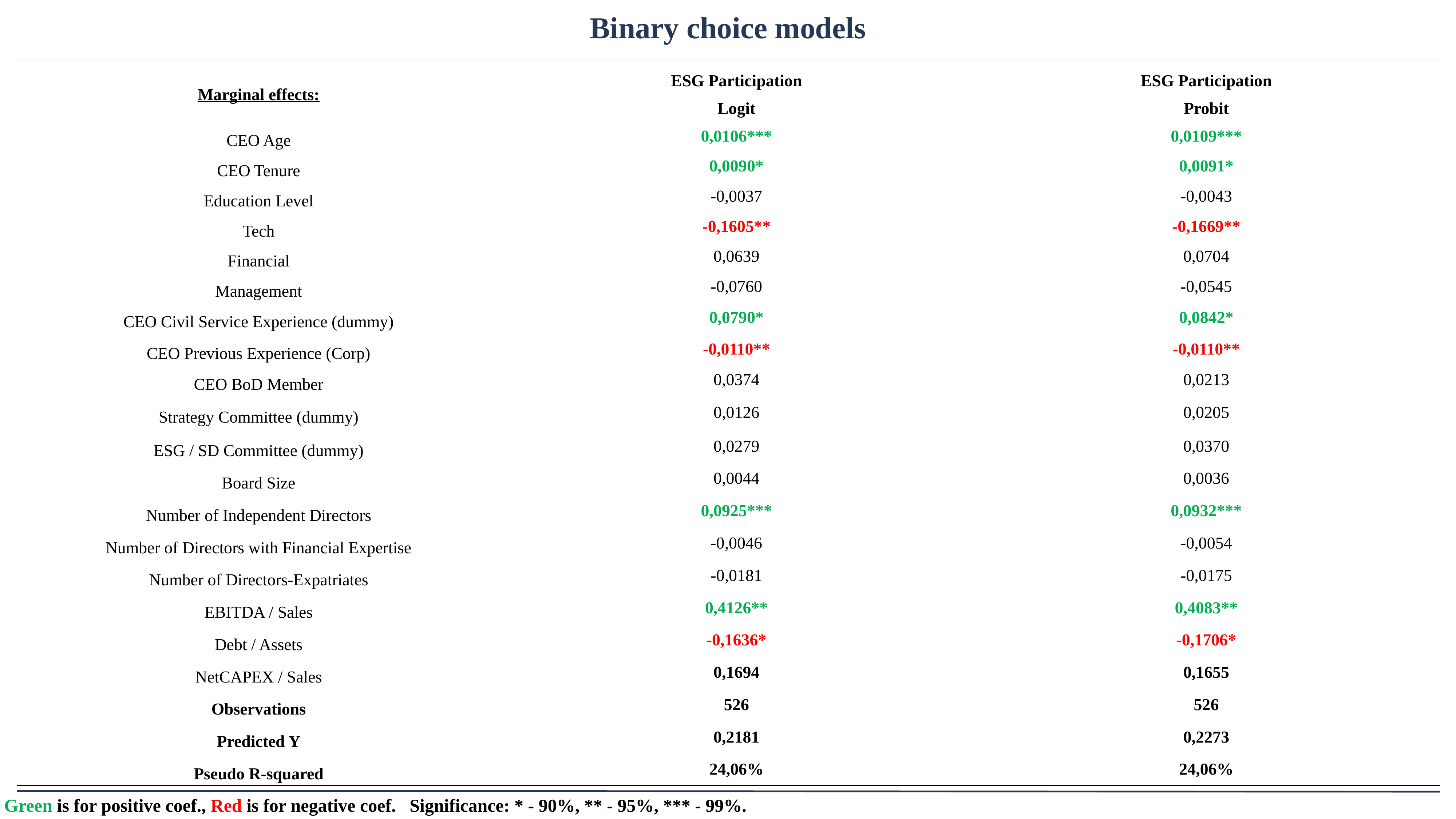

Binary choice models
| Marginal effects: | ESG Participation Logit | ESG Participation Probit |
| --- | --- | --- |
| CEO Age | 0,0106\*\*\* | 0,0109\*\*\* |
| CEO Tenure | 0,0090\* | 0,0091\* |
| Education Level | -0,0037 | -0,0043 |
| Tech | -0,1605\*\* | -0,1669\*\* |
| Financial | 0,0639 | 0,0704 |
| Management | -0,0760 | -0,0545 |
| CEO Civil Service Experience (dummy) | 0,0790\* | 0,0842\* |
| CEO Previous Experience (Corp) | -0,0110\*\* | -0,0110\*\* |
| CEO BoD Member | 0,0374 | 0,0213 |
| Strategy Committee (dummy) | 0,0126 | 0,0205 |
| ESG / SD Committee (dummy) | 0,0279 | 0,0370 |
| Board Size | 0,0044 | 0,0036 |
| Number of Independent Directors | 0,0925\*\*\* | 0,0932\*\*\* |
| Number of Directors with Financial Expertise | -0,0046 | -0,0054 |
| Number of Directors-Expatriates | -0,0181 | -0,0175 |
| EBITDA / Sales | 0,4126\*\* | 0,4083\*\* |
| Debt / Assets | -0,1636\* | -0,1706\* |
| NetCAPEX / Sales | 0,1694 | 0,1655 |
| Observations | 526 | 526 |
| Predicted Y | 0,2181 | 0,2273 |
| Pseudo R-squared | 24,06% | 24,06% |
Green is for positive coef., Red is for negative coef.   Significance: * - 90%, ** - 95%, *** - 99%.